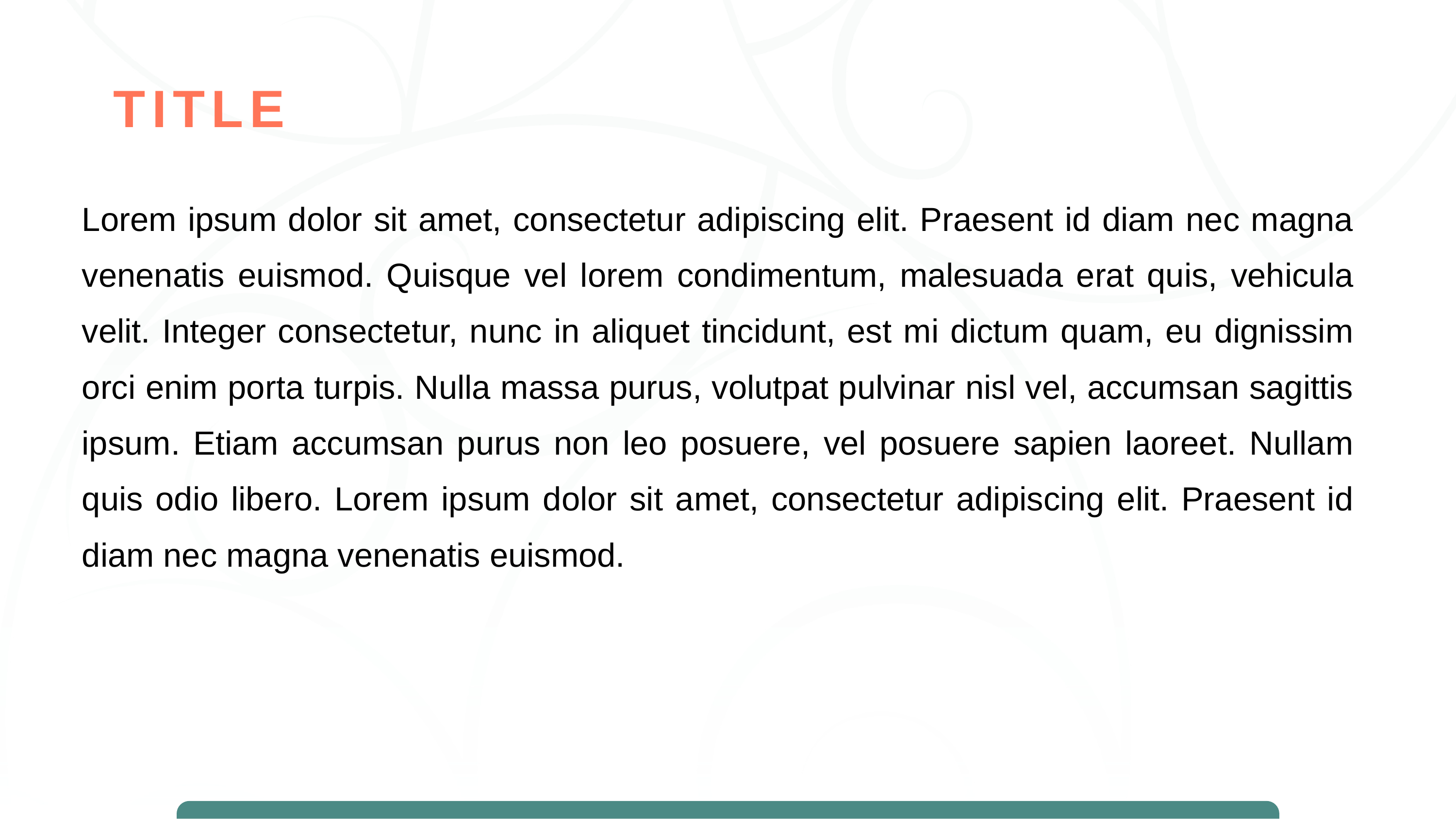

TITLE
Lorem ipsum dolor sit amet, consectetur adipiscing elit. Praesent id diam nec magna venenatis euismod. Quisque vel lorem condimentum, malesuada erat quis, vehicula velit. Integer consectetur, nunc in aliquet tincidunt, est mi dictum quam, eu dignissim orci enim porta turpis. Nulla massa purus, volutpat pulvinar nisl vel, accumsan sagittis ipsum. Etiam accumsan purus non leo posuere, vel posuere sapien laoreet. Nullam quis odio libero. Lorem ipsum dolor sit amet, consectetur adipiscing elit. Praesent id diam nec magna venenatis euismod.